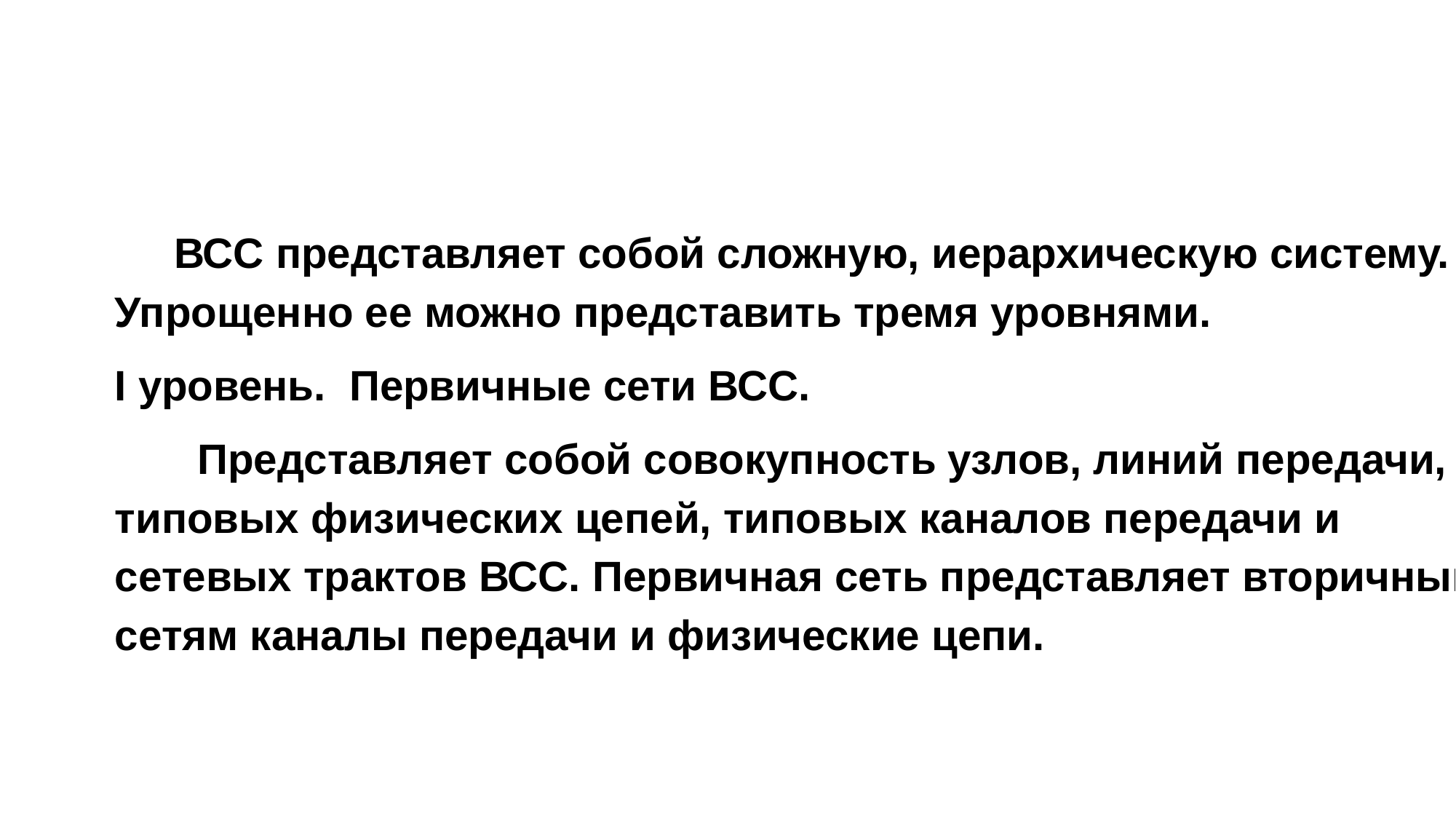

ВСС представляет собой сложную, иерархическую систему. Упрощенно ее можно представить тремя уровнями.
I уровень.  Первичные сети ВСС.
       Представляет собой совокупность узлов, линий передачи, типовых физических цепей, типовых каналов передачи и сетевых трактов ВСС. Первичная сеть представляет вторичным сетям каналы передачи и физические цепи.